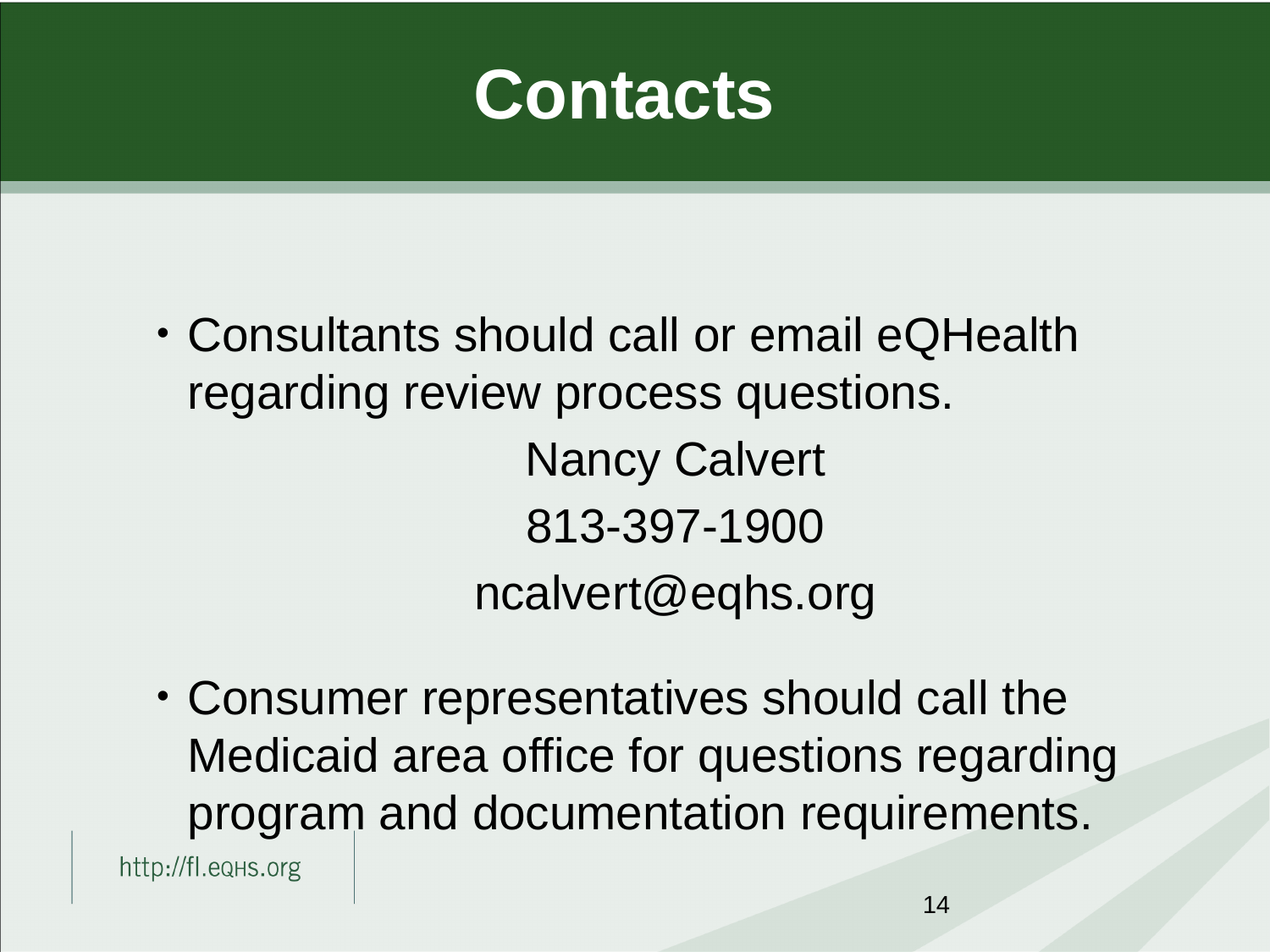

# Contacts

Consultants should call or email eQHealth regarding review process questions.
Nancy Calvert
813-397-1900
ncalvert@eqhs.org

Consumer representatives should call the Medicaid area office for questions regarding program and documentation requirements.

14